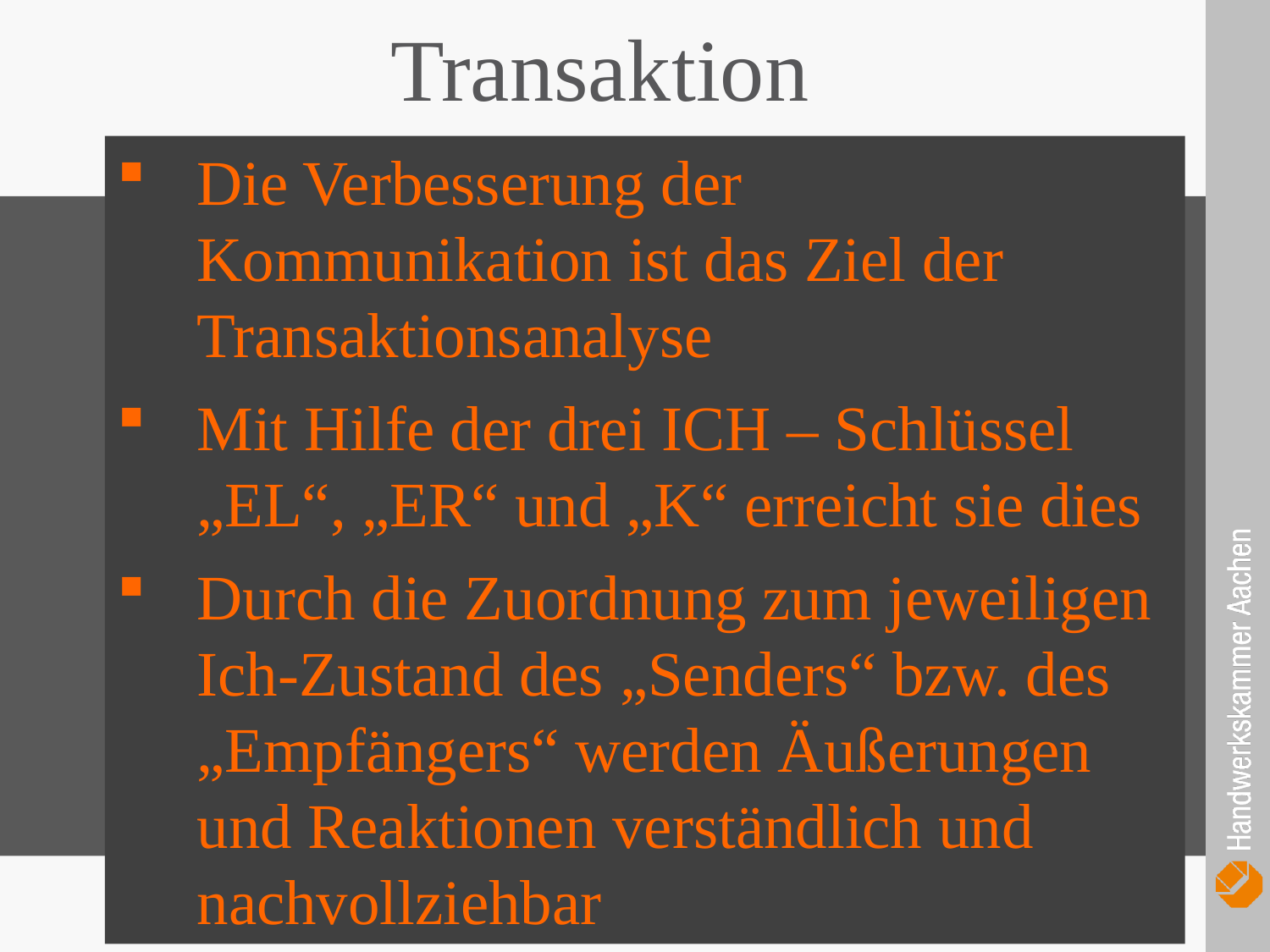

Transaktion
Die Verbesserung der Kommunikation ist das Ziel der Transaktionsanalyse

Mit Hilfe der drei ICH – Schlüssel
     „EL“, „ER“ und „K“ erreicht sie dies

Durch die Zuordnung zum jeweiligen Ich-Zustand des „Senders“ bzw. des „Empfängers“ werden Äußerungen und Reaktionen verständlich und nachvollziehbar